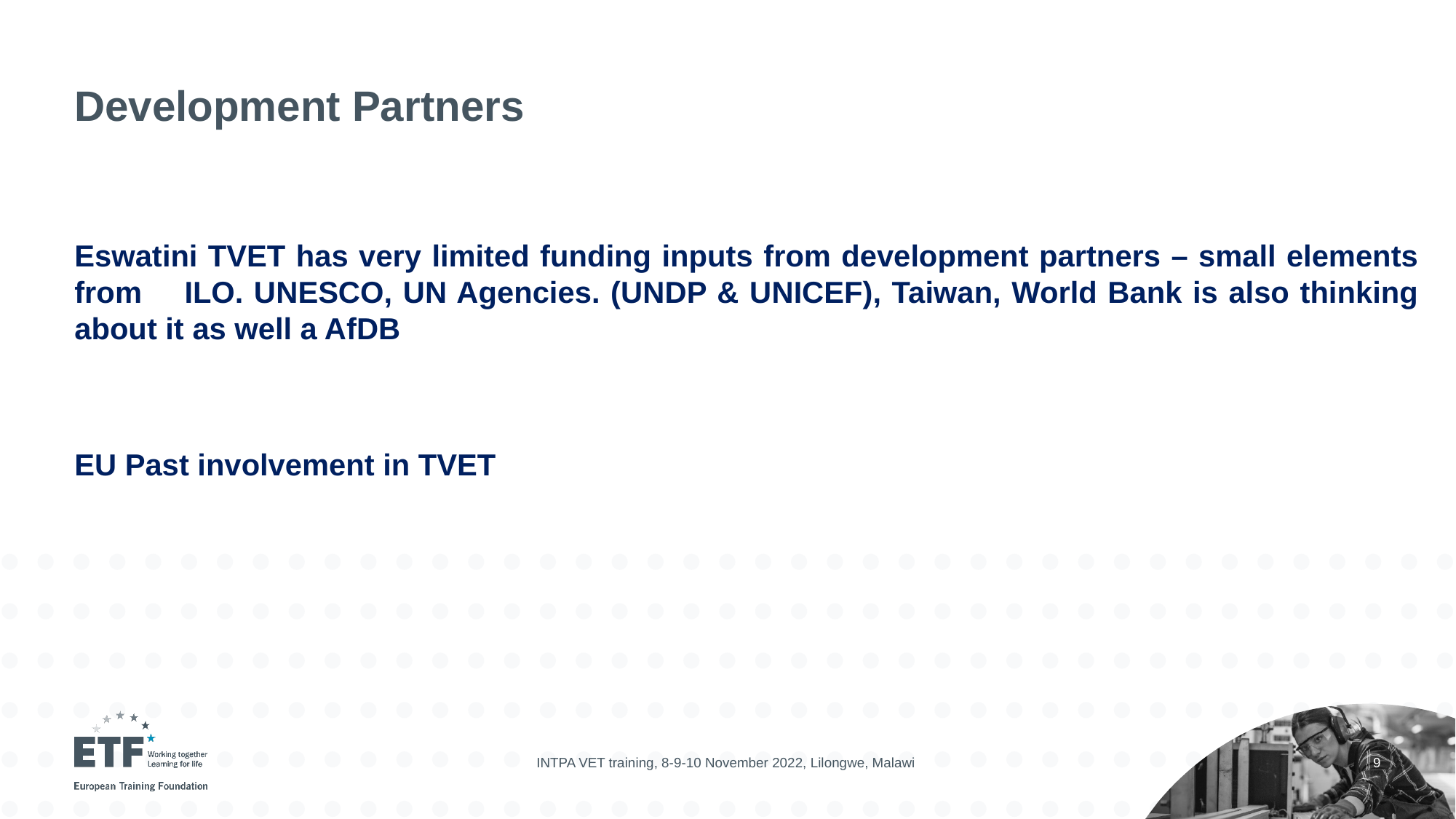

# Development Partners

Eswatini TVET has very limited funding inputs from development partners – small elements from    ILO. UNESCO, UN Agencies. (UNDP & UNICEF), Taiwan, World Bank is also thinking about it as well a AfDB

EU Past involvement in TVET

INTPA VET training, 8-9-10 November 2022, Lilongwe, Malawi
9